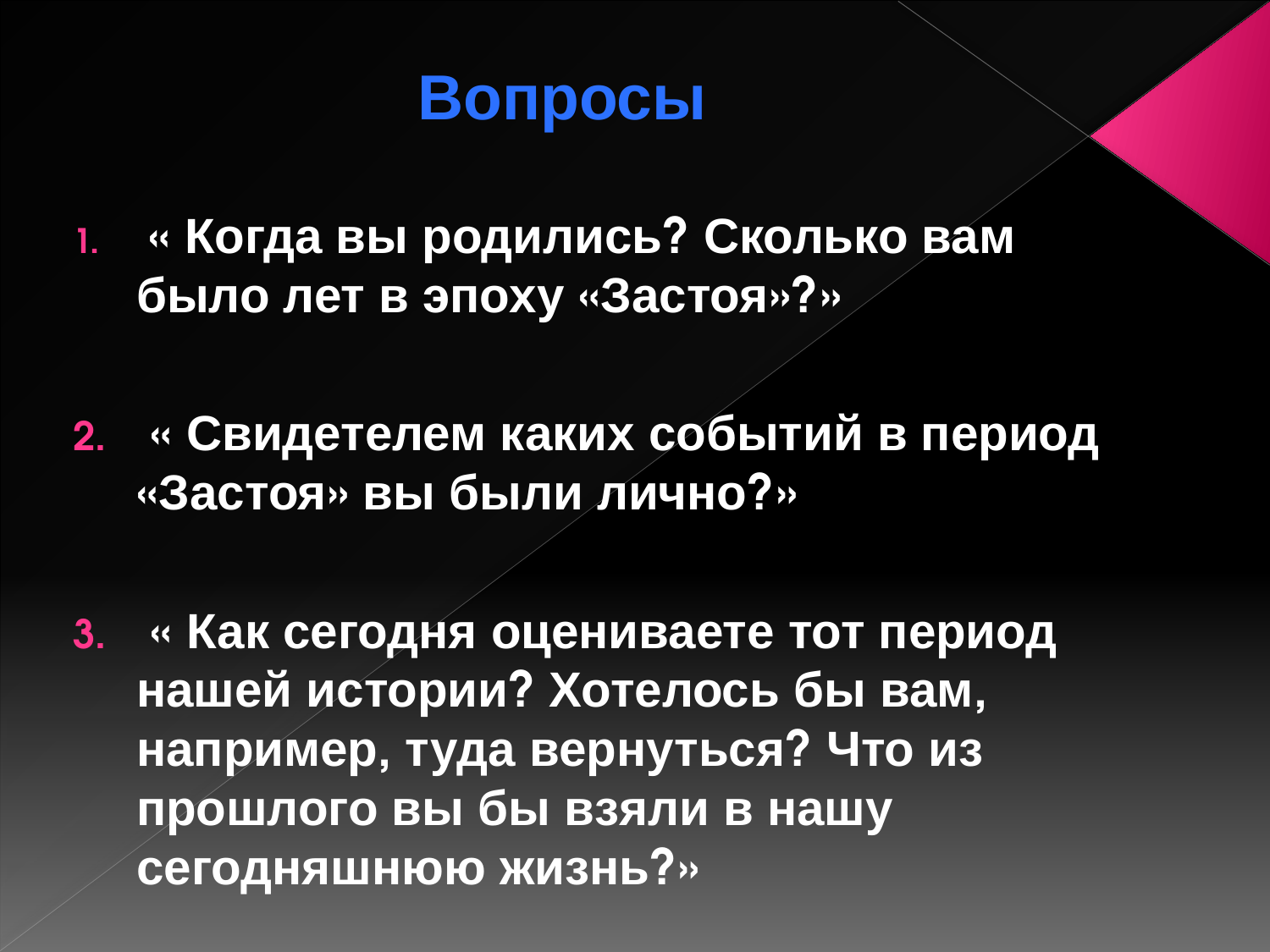

# Вопросы
 « Когда вы родились? Сколько вам  было лет в эпоху «Застоя»?»

 « Свидетелем каких событий в период «Застоя» вы были лично?»

 « Как сегодня оцениваете тот период      нашей истории? Хотелось бы вам, например, туда вернуться? Что из прошлого вы бы взяли в нашу сегодняшнюю жизнь?»